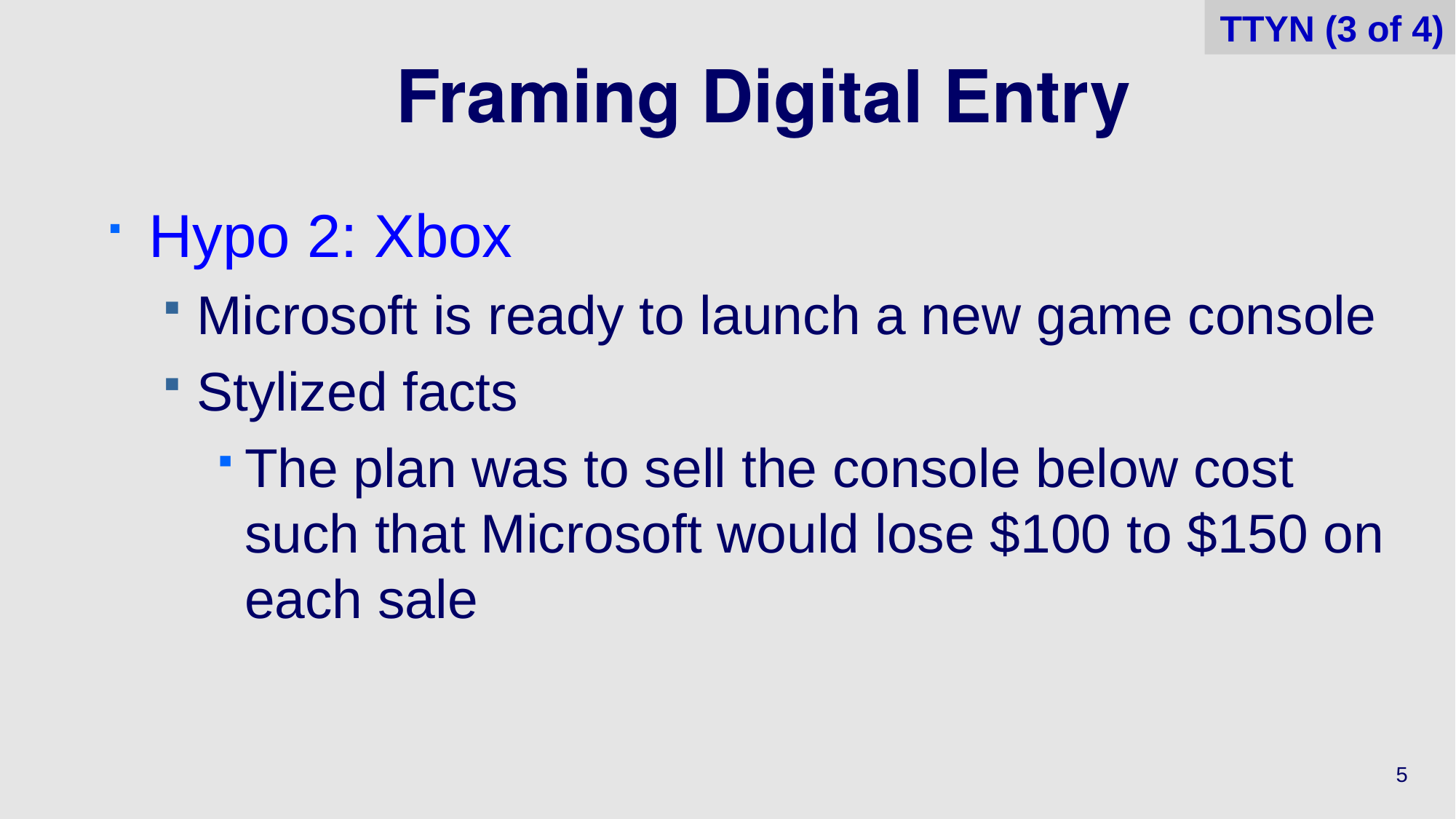

TTYN (3 of 4)
# Framing Digital Entry
Hypo 2: Xbox
Microsoft is ready to launch a new game console
Stylized facts
The plan was to sell the console below cost such that Microsoft would lose $100 to $150 on each sale
5